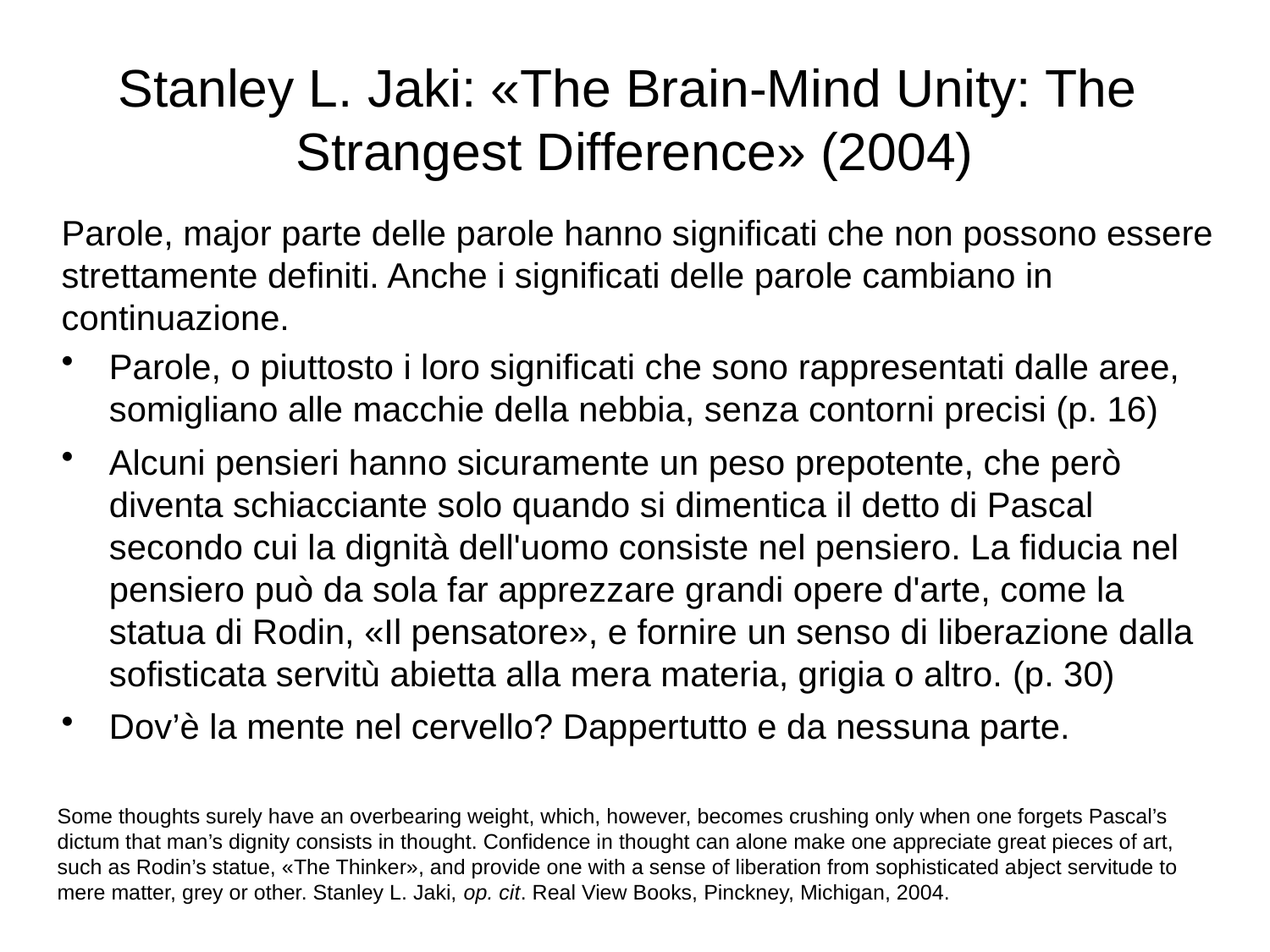

# Stanley L. Jaki: «The Brain-Mind Unity: The  Strangest Difference» (2004)
Parole, major parte delle parole hanno significati che non possono essere strettamente definiti. Anche i significati delle parole cambiano in continuazione.
Parole, o piuttosto i loro significati che sono rappresentati dalle aree, somigliano alle macchie della nebbia, senza contorni precisi (p. 16)
Alcuni pensieri hanno sicuramente un peso prepotente, che però diventa schiacciante solo quando si dimentica il detto di Pascal secondo cui la dignità dell'uomo consiste nel pensiero. La fiducia nel pensiero può da sola far apprezzare grandi opere d'arte, come la statua di Rodin, «Il pensatore», e fornire un senso di liberazione dalla sofisticata servitù abietta alla mera materia, grigia o altro. (p. 30)
Dov’è la mente nel cervello? Dappertutto e da nessuna parte.
Some thoughts surely have an overbearing weight, which, however, becomes crushing only when one forgets Pascal’s dictum that man’s dignity consists in thought. Confidence in thought can alone make one appreciate great pieces of art, such as Rodin’s statue, «The Thinker», and provide one with a sense of liberation from sophisticated abject servitude to mere matter, grey or other. Stanley L. Jaki, op. cit. Real View Books, Pinckney, Michigan, 2004.